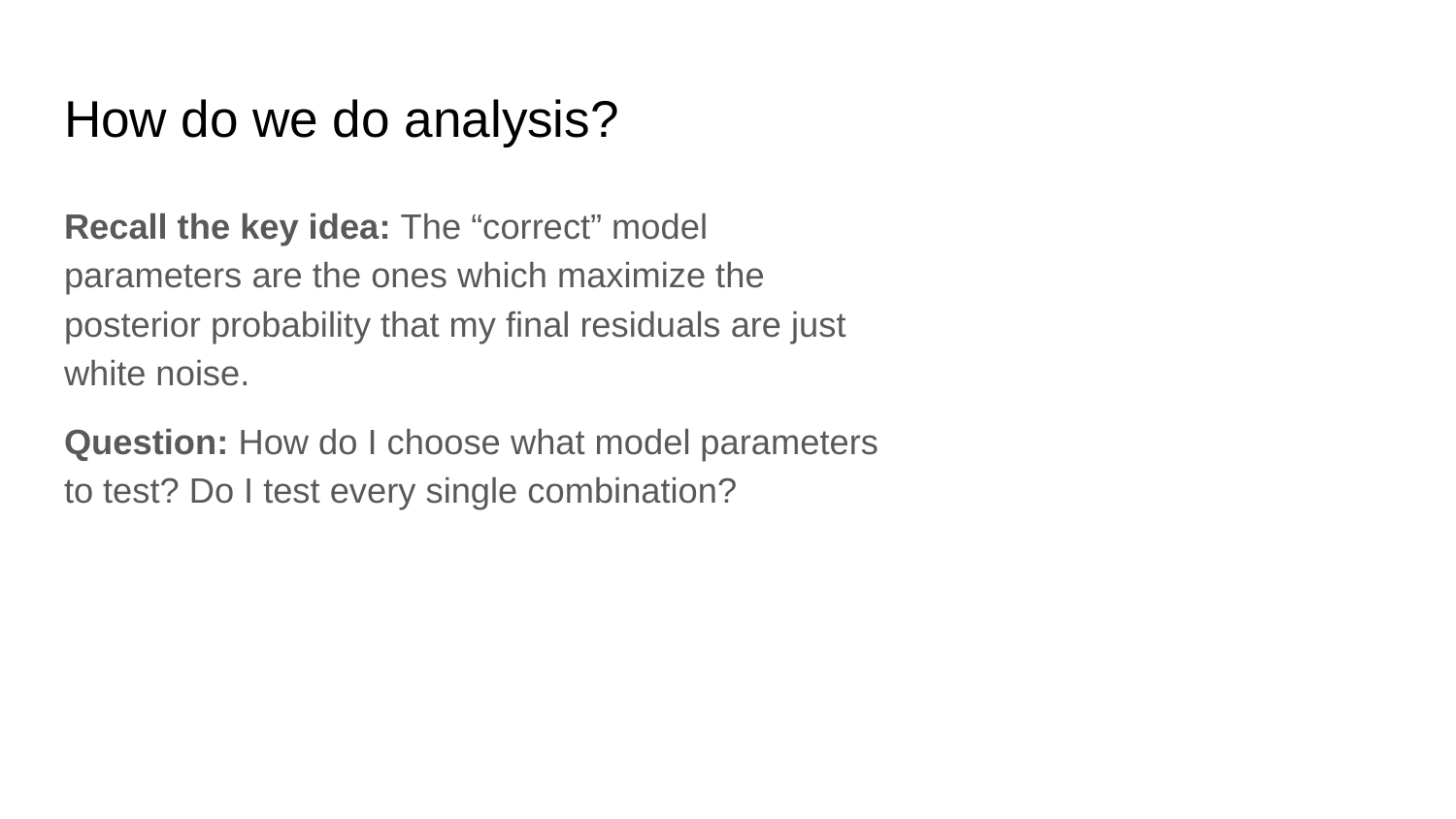

# How do we do analysis?
Recall the key idea: The “correct” model parameters are the ones which maximize the posterior probability that my final residuals are just white noise.
Question: How do I choose what model parameters to test? Do I test every single combination?